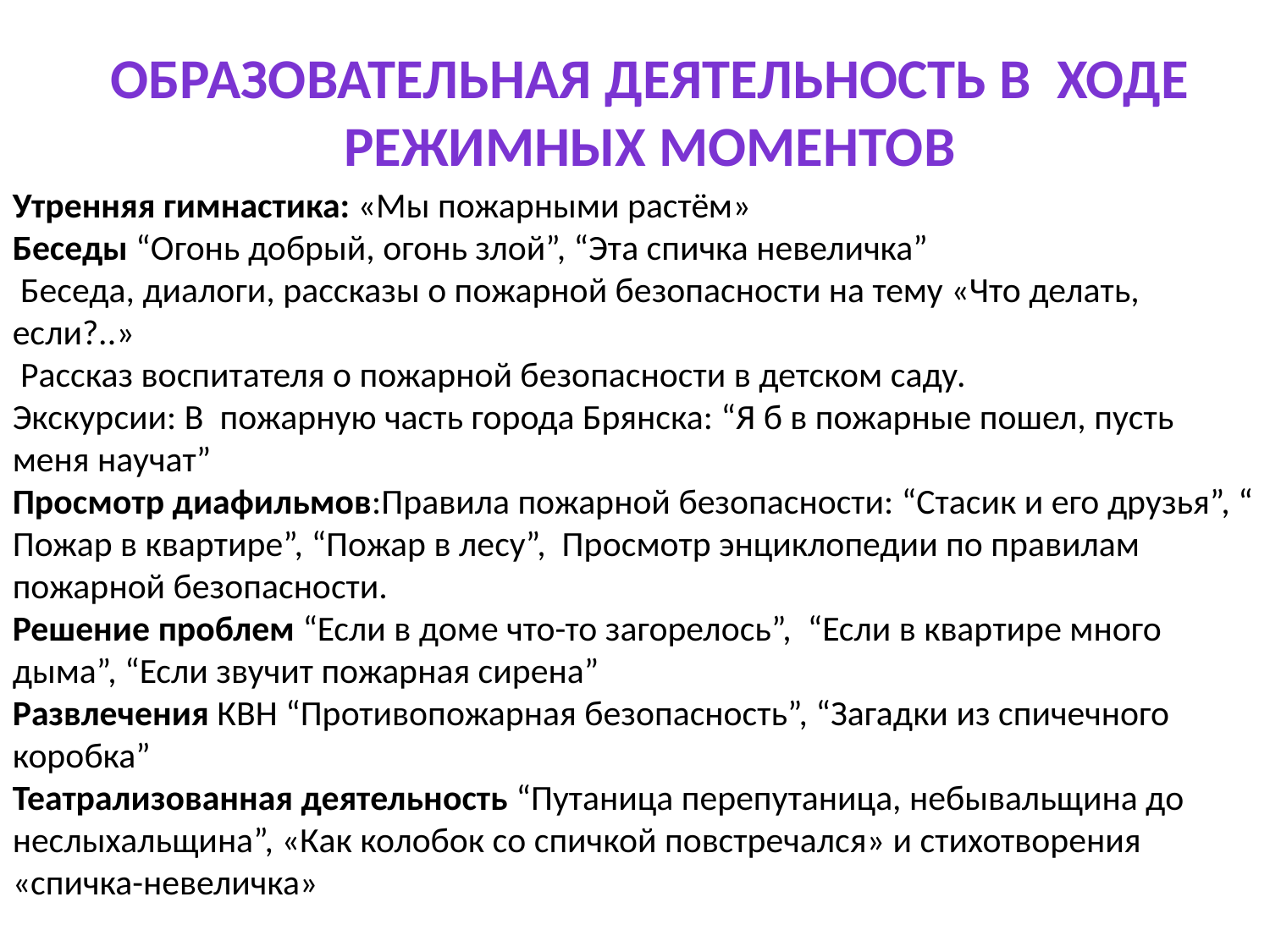

Образовательная деятельность в  ХОДЕ режимных моментов
Утренняя гимнастика: «Мы пожарными растём»
Беседы “Огонь добрый, огонь злой”, “Эта спичка невеличка”
 Беседа, диалоги, рассказы о пожарной безопасности на тему «Что делать, если?..»
 Рассказ воспитателя о пожарной безопасности в детском саду.
Экскурсии: В  пожарную часть города Брянска: “Я б в пожарные пошел, пусть меня научат”
Просмотр диафильмов:Правила пожарной безопасности: “Стасик и его друзья”, “ Пожар в квартире”, “Пожар в лесу”,  Просмотр энциклопедии по правилам пожарной безопасности.
Решение проблем “Если в доме что-то загорелось”,  “Если в квартире много дыма”, “Если звучит пожарная сирена”
Развлечения КВН “Противопожарная безопасность”, “Загадки из спичечного коробка”
Театрализованная деятельность “Путаница перепутаница, небывальщина до неслыхальщина”, «Как колобок со спичкой повстречался» и стихотворения «спичка-невеличка»